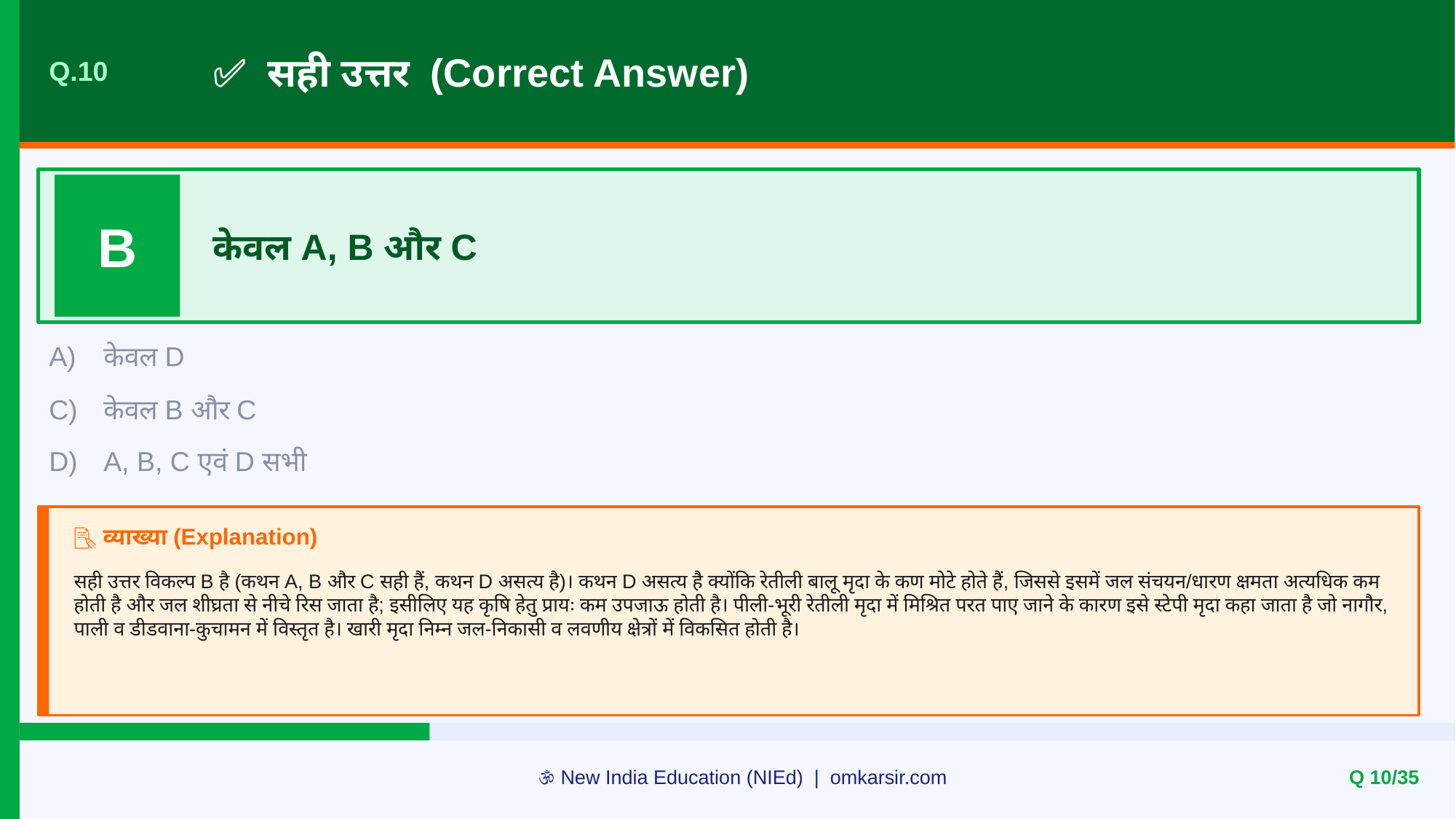

✅  सही उत्तर  (Correct Answer)
Q.10

B
केवल A, B और C
A)
केवल D
C)
केवल B और C
D)
A, B, C एवं D सभी

📝 व्याख्या (Explanation)
सही उत्तर विकल्प B है (कथन A, B और C सही हैं, कथन D असत्य है)। कथन D असत्य है क्योंकि रेतीली बालू मृदा के कण मोटे होते हैं, जिससे इसमें जल संचयन/धारण क्षमता अत्यधिक कम होती है और जल शीघ्रता से नीचे रिस जाता है; इसीलिए यह कृषि हेतु प्रायः कम उपजाऊ होती है। पीली-भूरी रेतीली मृदा में मिश्रित परत पाए जाने के कारण इसे स्टेपी मृदा कहा जाता है जो नागौर, पाली व डीडवाना-कुचामन में विस्तृत है। खारी मृदा निम्न जल-निकासी व लवणीय क्षेत्रों में विकसित होती है।

🕉️ New India Education (NIEd)  |  omkarsir.com
Q 10/35